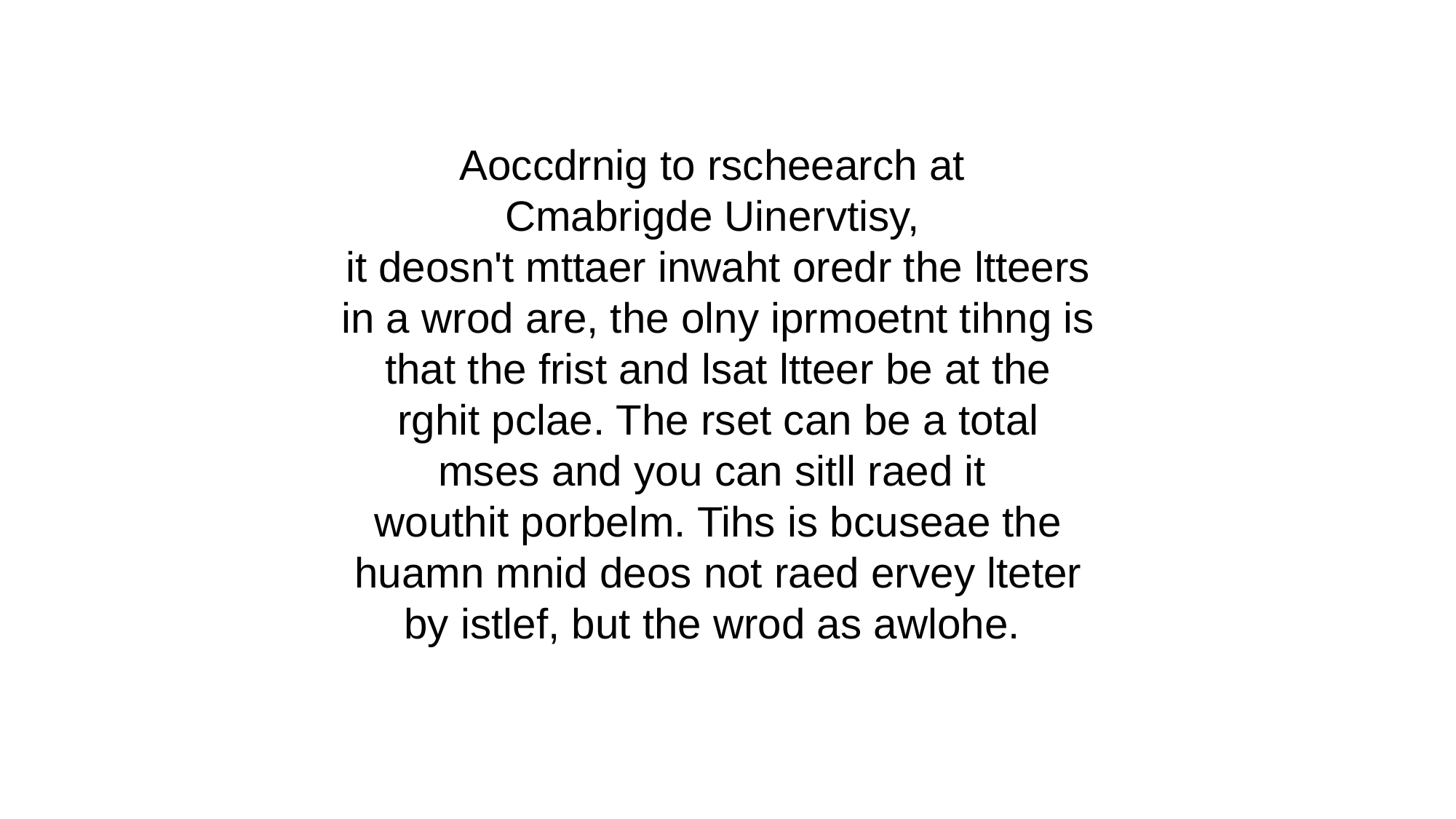

Aoccdrnig to rscheearch at
Cmabrigde Uinervtisy,
it deosn't mttaer inwaht oredr the ltteers in a wrod are, the olny iprmoetnt tihng is that the frist and lsat ltteer be at the rghit pclae. The rset can be a total
mses and you can sitll raed it
wouthit porbelm. Tihs is bcuseae the huamn mnid deos not raed ervey lteter by istlef, but the wrod as awlohe.